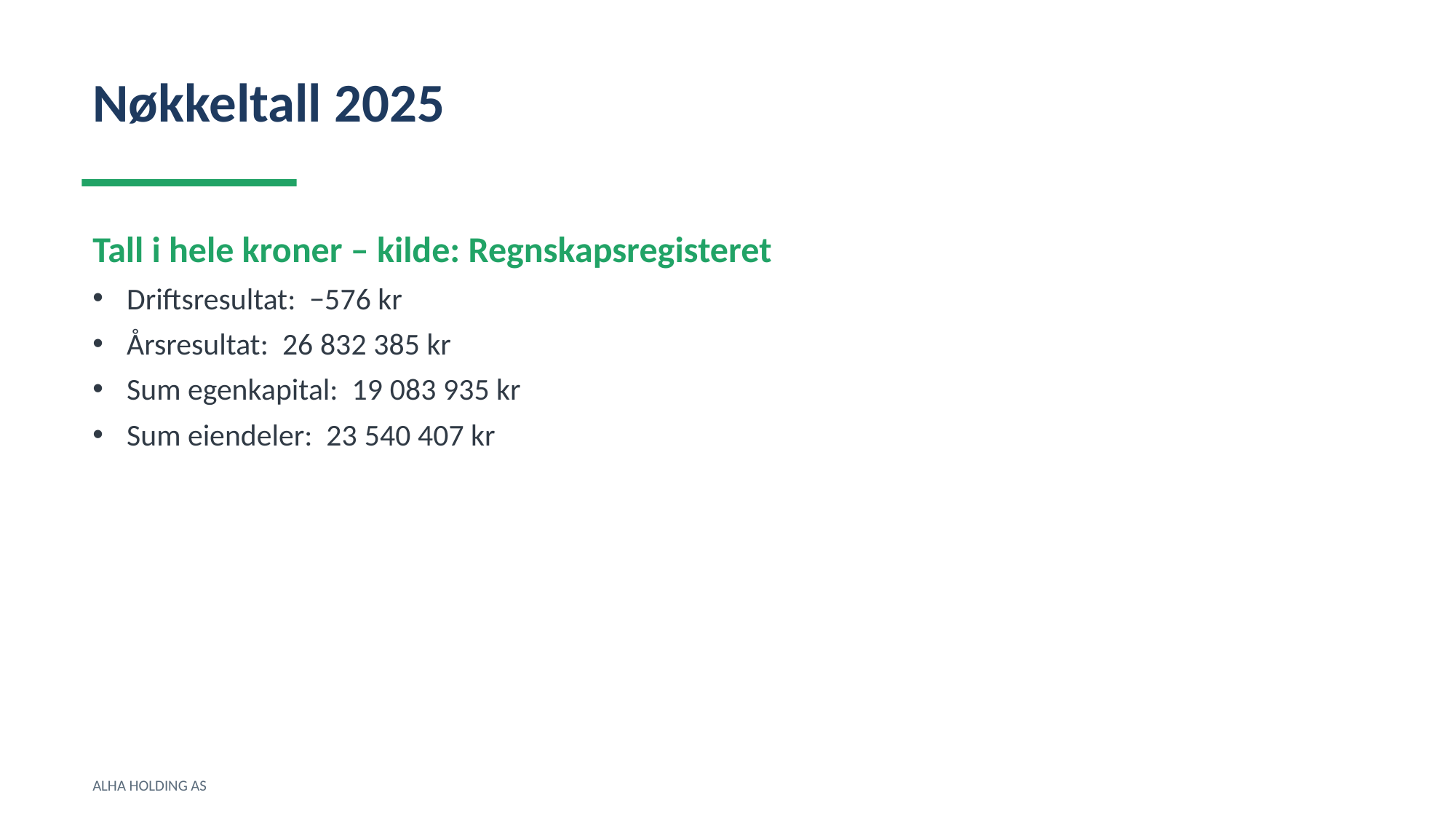

Nøkkeltall 2025

Tall i hele kroner – kilde: Regnskapsregisteret
Driftsresultat:  −576 kr
Årsresultat:  26 832 385 kr
Sum egenkapital:  19 083 935 kr
Sum eiendeler:  23 540 407 kr
ALHA HOLDING AS